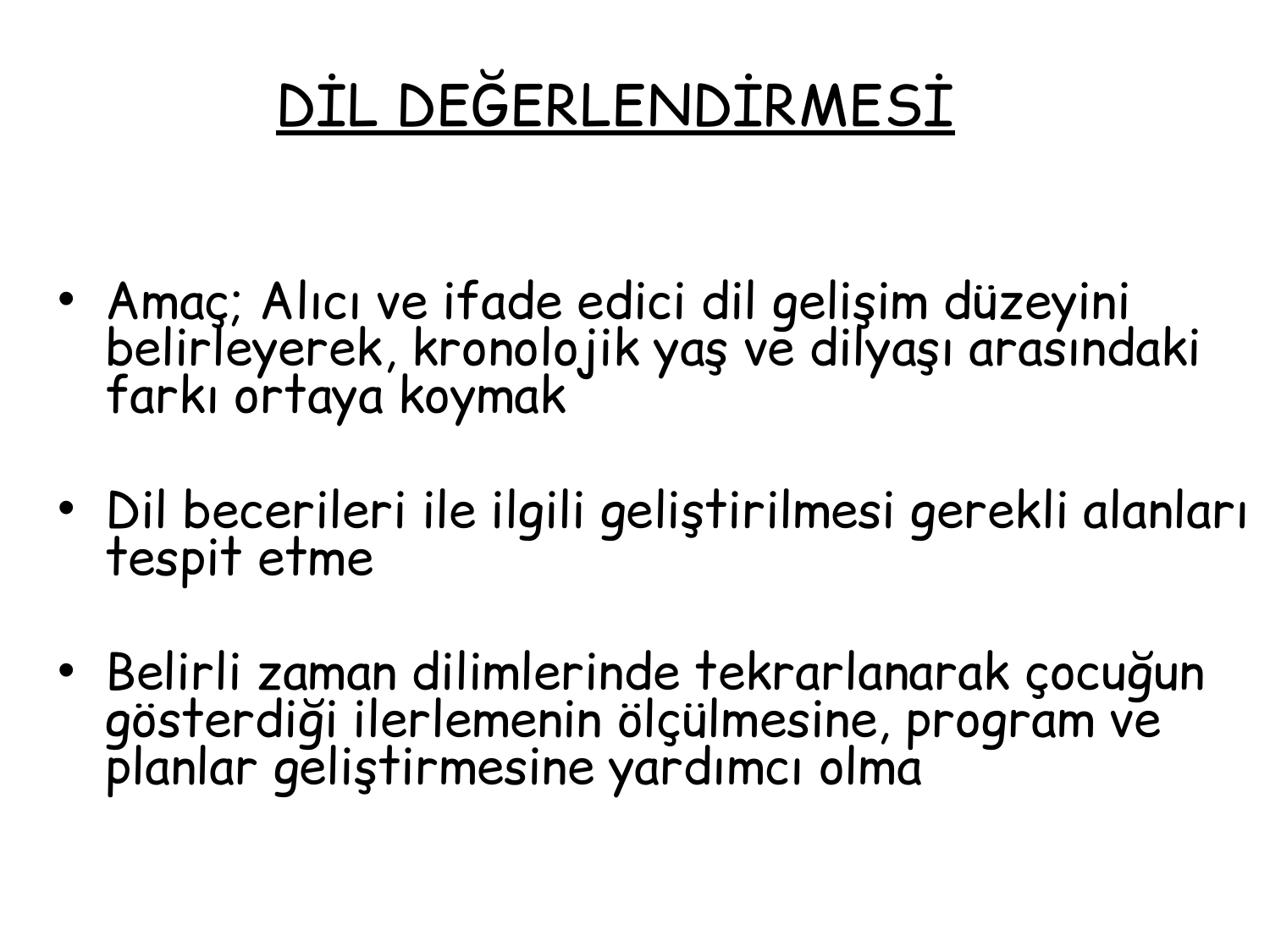

# DİL DEĞERLENDİRMESİ

Amaç; Alıcı ve ifade edici dil gelişim düzeyini belirleyerek, kronolojik yaş ve dilyaşı arasındaki farkı ortaya koymak

Dil becerileri ile ilgili geliştirilmesi gerekli alanları tespit etme

Belirli zaman dilimlerinde tekrarlanarak çocuğun gösterdiği ilerlemenin ölçülmesine, program ve planlar geliştirmesine yardımcı olma